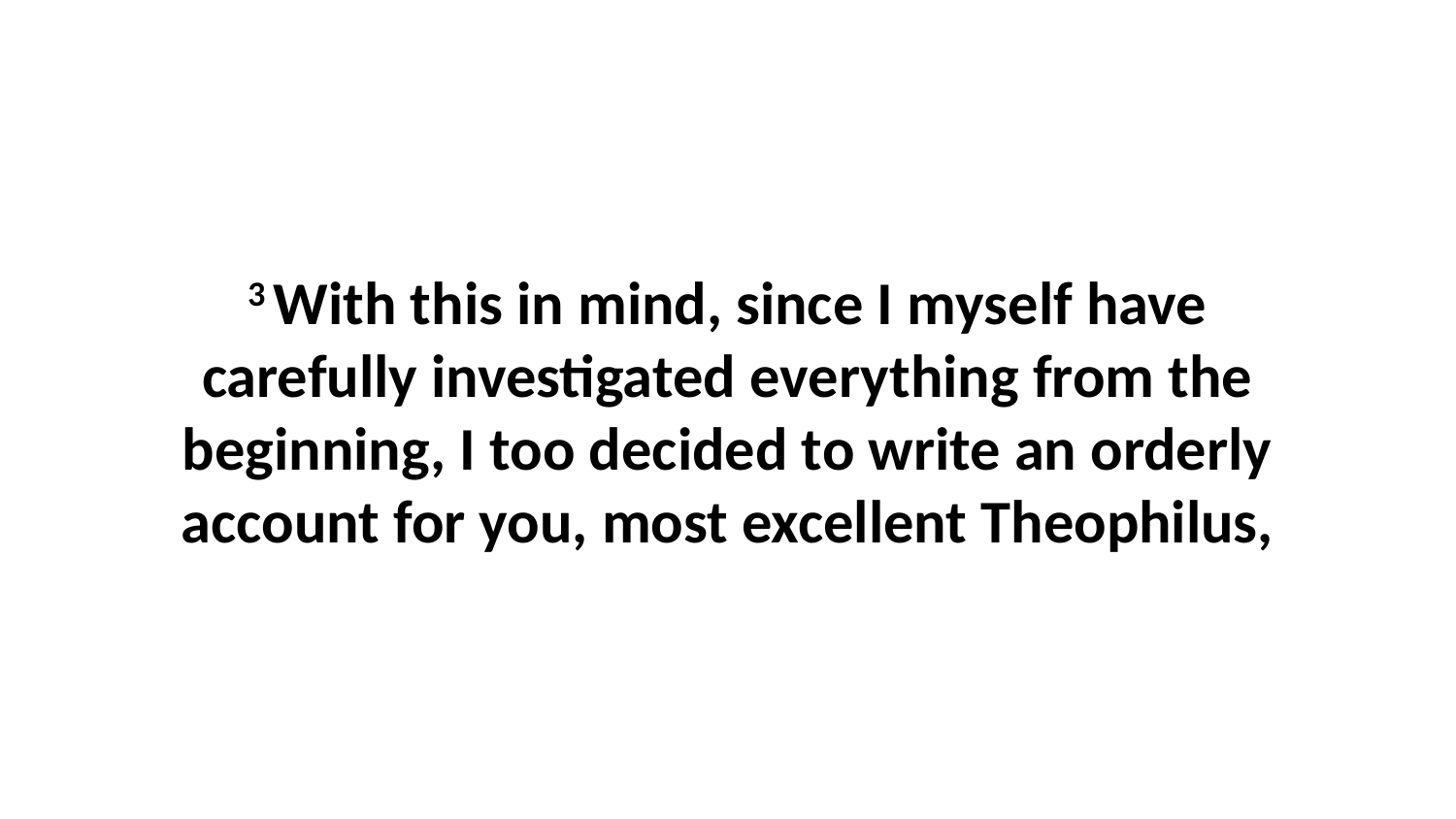

3 With this in mind, since I myself have carefully investigated everything from the beginning, I too decided to write an orderly account for you, most excellent Theophilus,